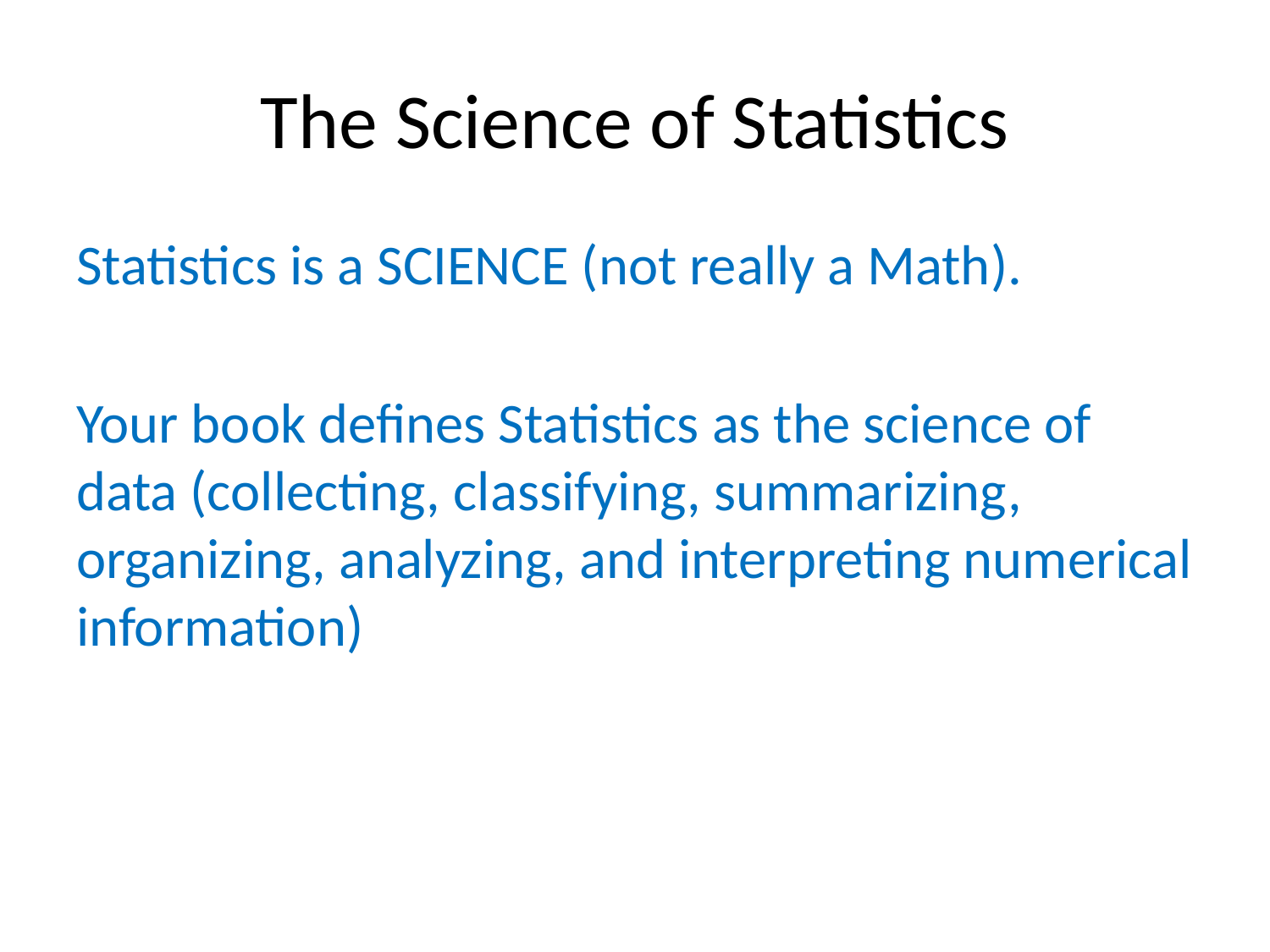

# The Science of Statistics
Statistics is a SCIENCE (not really a Math).

Your book defines Statistics as the science of data (collecting, classifying, summarizing, organizing, analyzing, and interpreting numerical information)